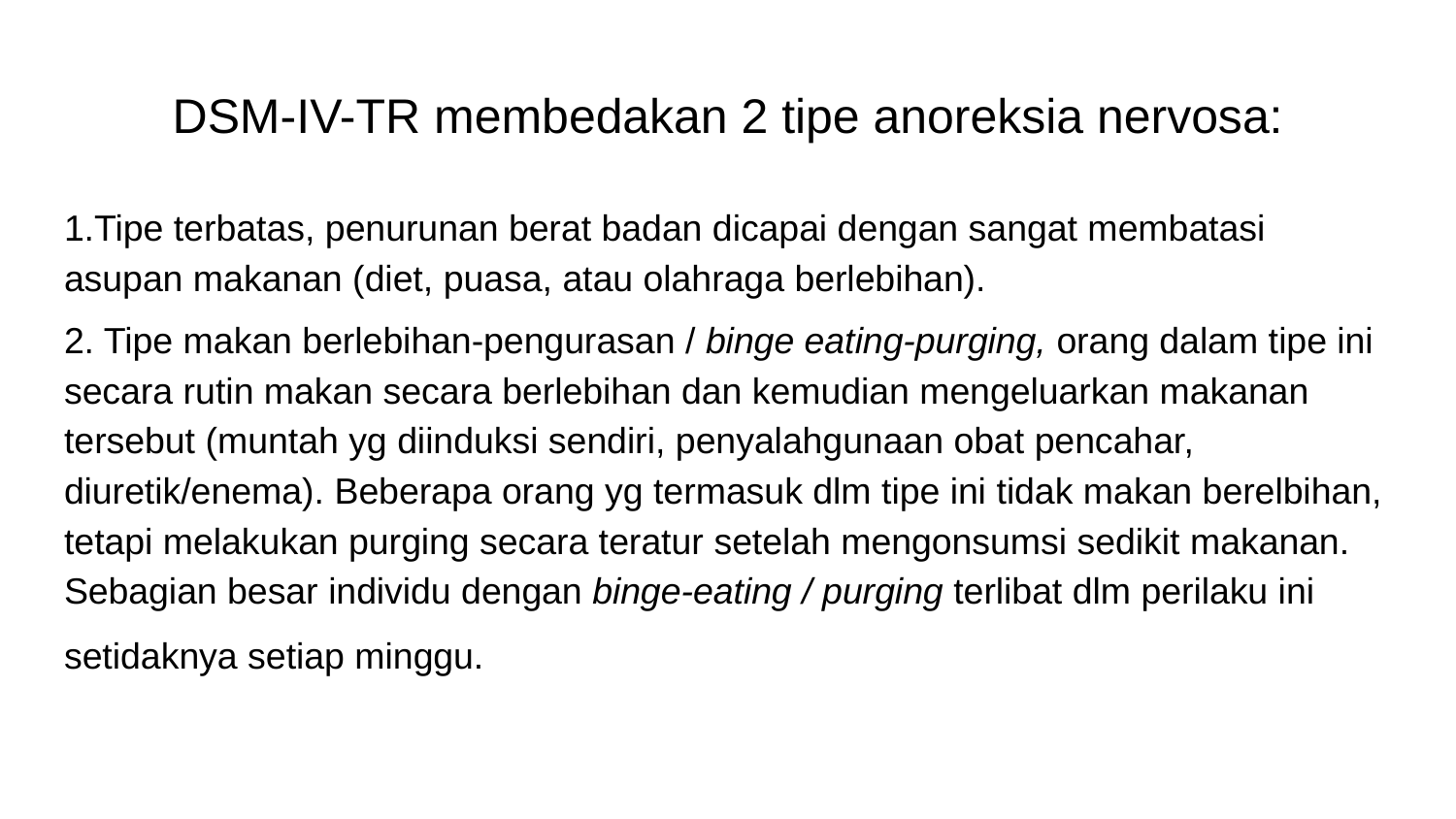

# DSM-IV-TR membedakan 2 tipe anoreksia nervosa:

1.Tipe terbatas, penurunan berat badan dicapai dengan sangat membatasi asupan makanan (diet, puasa, atau olahraga berlebihan).
2. Tipe makan berlebihan-pengurasan / binge eating-purging, orang dalam tipe ini secara rutin makan secara berlebihan dan kemudian mengeluarkan makanan tersebut (muntah yg diinduksi sendiri, penyalahgunaan obat pencahar, diuretik/enema). Beberapa orang yg termasuk dlm tipe ini tidak makan berelbihan, tetapi melakukan purging secara teratur setelah mengonsumsi sedikit makanan. Sebagian besar individu dengan binge-eating / purging terlibat dlm perilaku ini setidaknya setiap minggu.